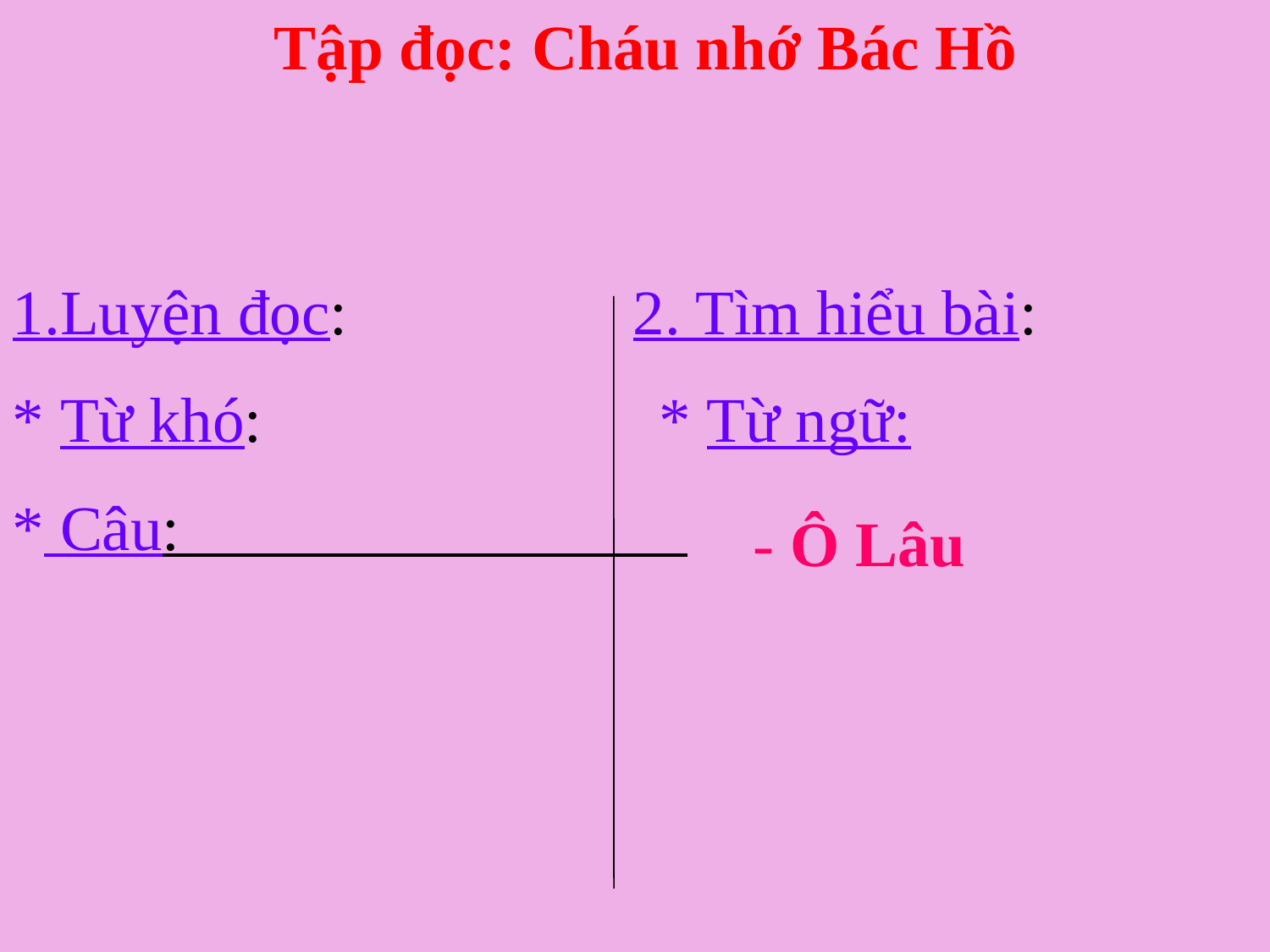

Tập đọc: Cháu nhớ Bác Hồ
1.Luyện đọc:                  2. Tìm hiểu bài:
* Từ khó:                         * Từ ngữ:
* Câu:

- Ô Lâu